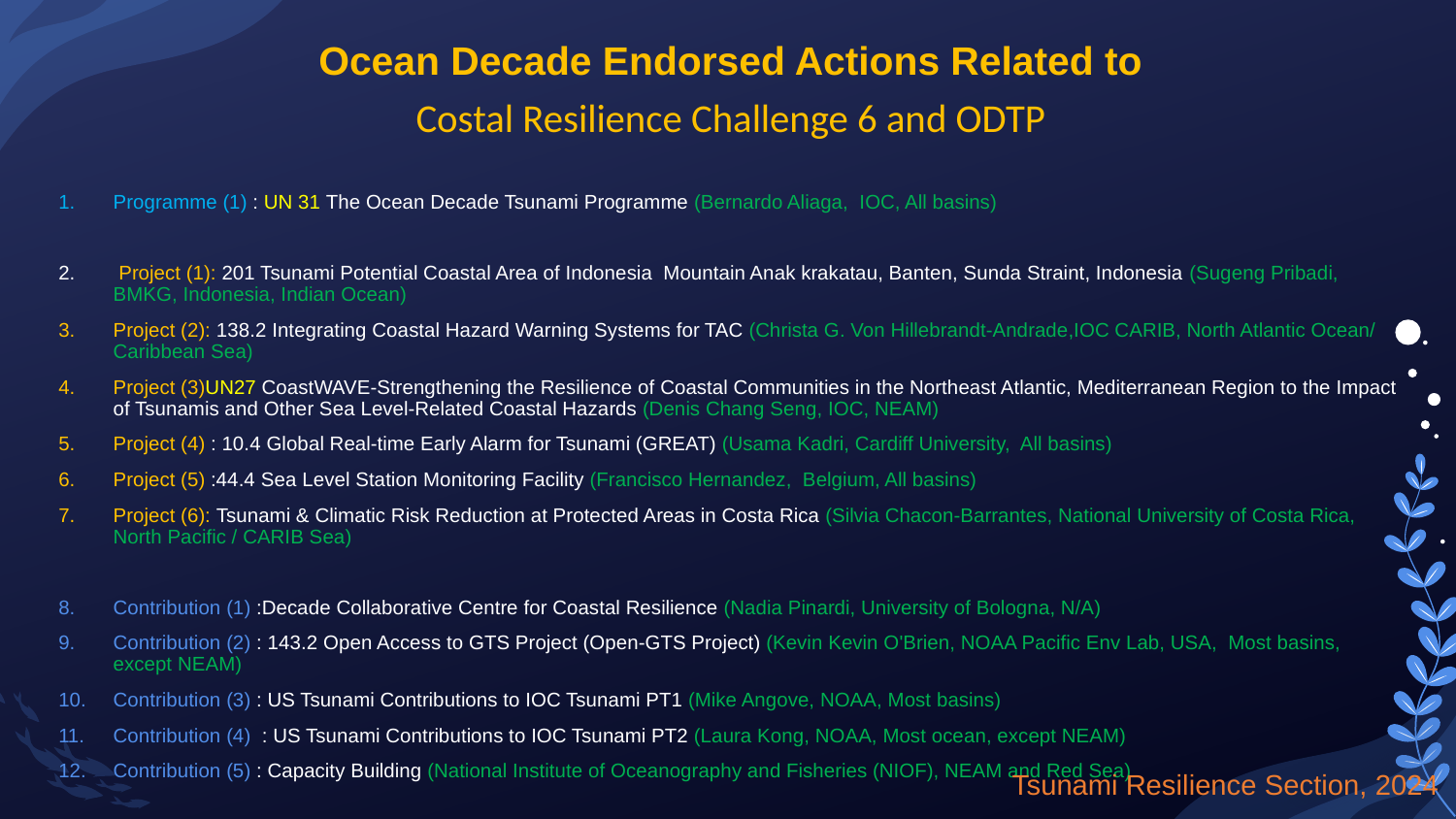

Ocean Decade Endorsed Actions Related to
Costal Resilience Challenge 6 and ODTP

Programme (1) : UN 31 The Ocean Decade Tsunami Programme (Bernardo Aliaga,  IOC, All basins)

 Project (1): 201 Tsunami Potential Coastal Area of Indonesia  Mountain Anak krakatau, Banten, Sunda Straint, Indonesia (Sugeng Pribadi, BMKG, Indonesia, Indian Ocean)
Project (2): 138.2 Integrating Coastal Hazard Warning Systems for TAC (Christa G. Von Hillebrandt-Andrade,IOC CARIB, North Atlantic Ocean/ Caribbean Sea)
Project (3)UN27 CoastWAVE-Strengthening the Resilience of Coastal Communities in the Northeast Atlantic, Mediterranean Region to the Impact of Tsunamis and Other Sea Level-Related Coastal Hazards (Denis Chang Seng, IOC, NEAM)
Project (4) : 10.4 Global Real-time Early Alarm for Tsunami (GREAT) (Usama Kadri, Cardiff University,  All basins)
Project (5) :44.4 Sea Level Station Monitoring Facility (Francisco Hernandez,  Belgium, All basins)
Project (6): Tsunami & Climatic Risk Reduction at Protected Areas in Costa Rica (Silvia Chacon-Barrantes, National University of Costa Rica,  North Pacific / CARIB Sea)

Contribution (1) :Decade Collaborative Centre for Coastal Resilience (Nadia Pinardi, University of Bologna, N/A)
Contribution (2) : 143.2 Open Access to GTS Project (Open-GTS Project) (Kevin Kevin O'Brien, NOAA Pacific Env Lab, USA,  Most basins, except NEAM)
Contribution (3) : US Tsunami Contributions to IOC Tsunami PT1 (Mike Angove, NOAA, Most basins)
Contribution (4)  : US Tsunami Contributions to IOC Tsunami PT2 (Laura Kong, NOAA, Most ocean, except NEAM)
Contribution (5) : Capacity Building (National Institute of Oceanography and Fisheries (NIOF), NEAM and Red Sea)

Tsunami Resilience Section, 2024